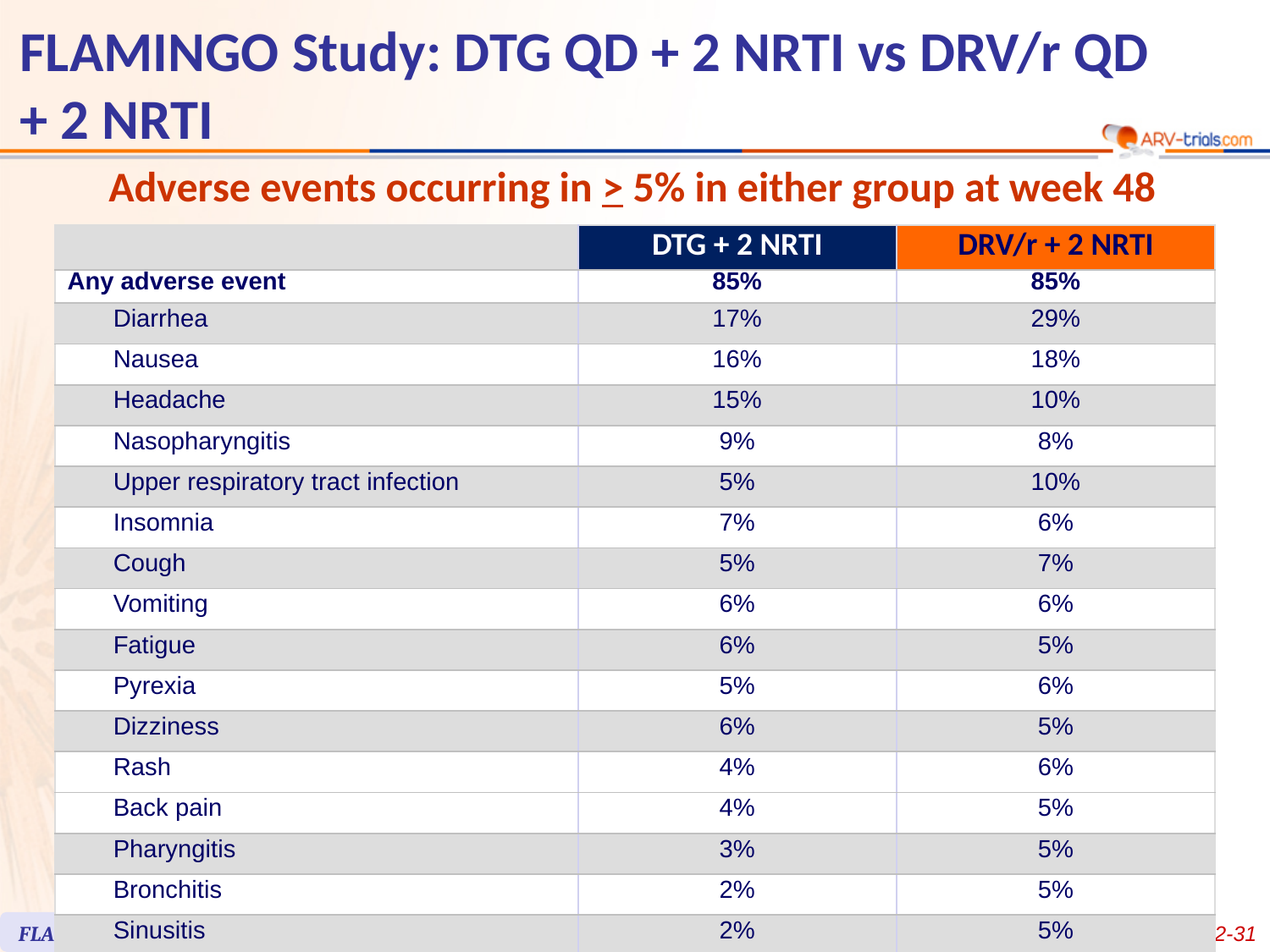

# FLAMINGO Study: DTG QD + 2 NRTI vs DRV/r QD + 2 NRTI
Adverse events occurring in > 5% in either group at week 48
|  |  | DTG + 2 NRTI | DRV/r + 2 NRTI |
| --- | --- | --- | --- |
| Any adverse event |  | 85% | 85% |
|  | Diarrhea | 17% | 29% |
|  | Nausea | 16% | 18% |
|  | Headache | 15% | 10% |
|  | Nasopharyngitis | 9% | 8% |
|  | Upper respiratory tract infection | 5% | 10% |
|  | Insomnia | 7% | 6% |
|  | Cough | 5% | 7% |
|  | Vomiting | 6% | 6% |
|  | Fatigue | 6% | 5% |
|  | Pyrexia | 5% | 6% |
|  | Dizziness | 6% | 5% |
|  | Rash | 4% | 6% |
|  | Back pain | 4% | 5% |
|  | Pharyngitis | 3% | 5% |
|  | Bronchitis | 2% | 5% |
|  | Sinusitis | 2% | 5% |
|  | Depression | 5% | 2% |
|  | Arthralgia | 2% | 5% |

FLAMINGO
Clotet B. Lancet 2014;383;2222-31